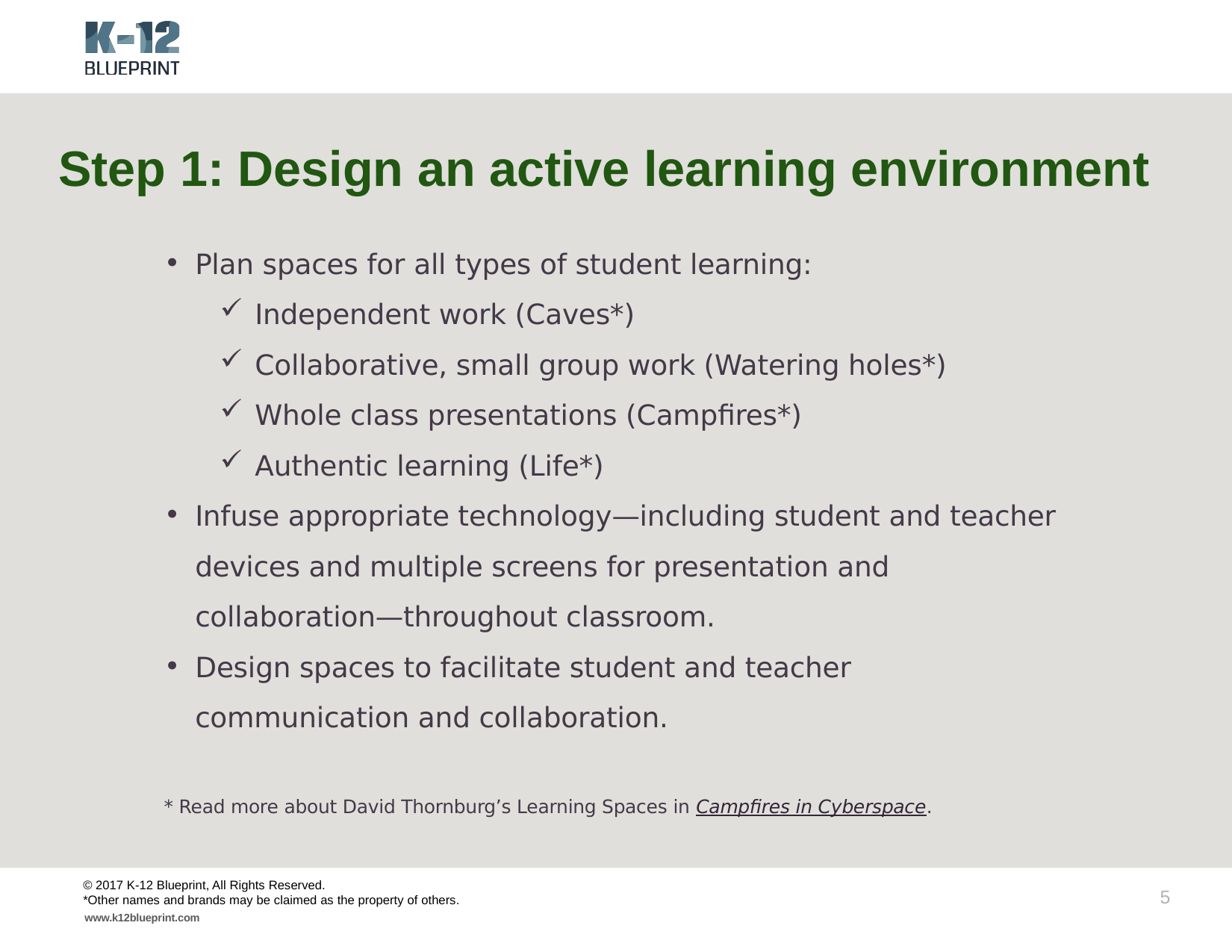

# Step 1: Design an active learning environment
Plan spaces for all types of student learning:
Independent work (Caves*)
Collaborative, small group work (Watering holes*)
Whole class presentations (Campfires*)
Authentic learning (Life*)
Infuse appropriate technology—including student and teacher devices and multiple screens for presentation and collaboration—throughout classroom.
Design spaces to facilitate student and teacher communication and collaboration.

* Read more about David Thornburg’s Learning Spaces in Campfires in Cyberspace.
© 2017 K-12 Blueprint, All Rights Reserved.
*Other names and brands may be claimed as the property of others.
5